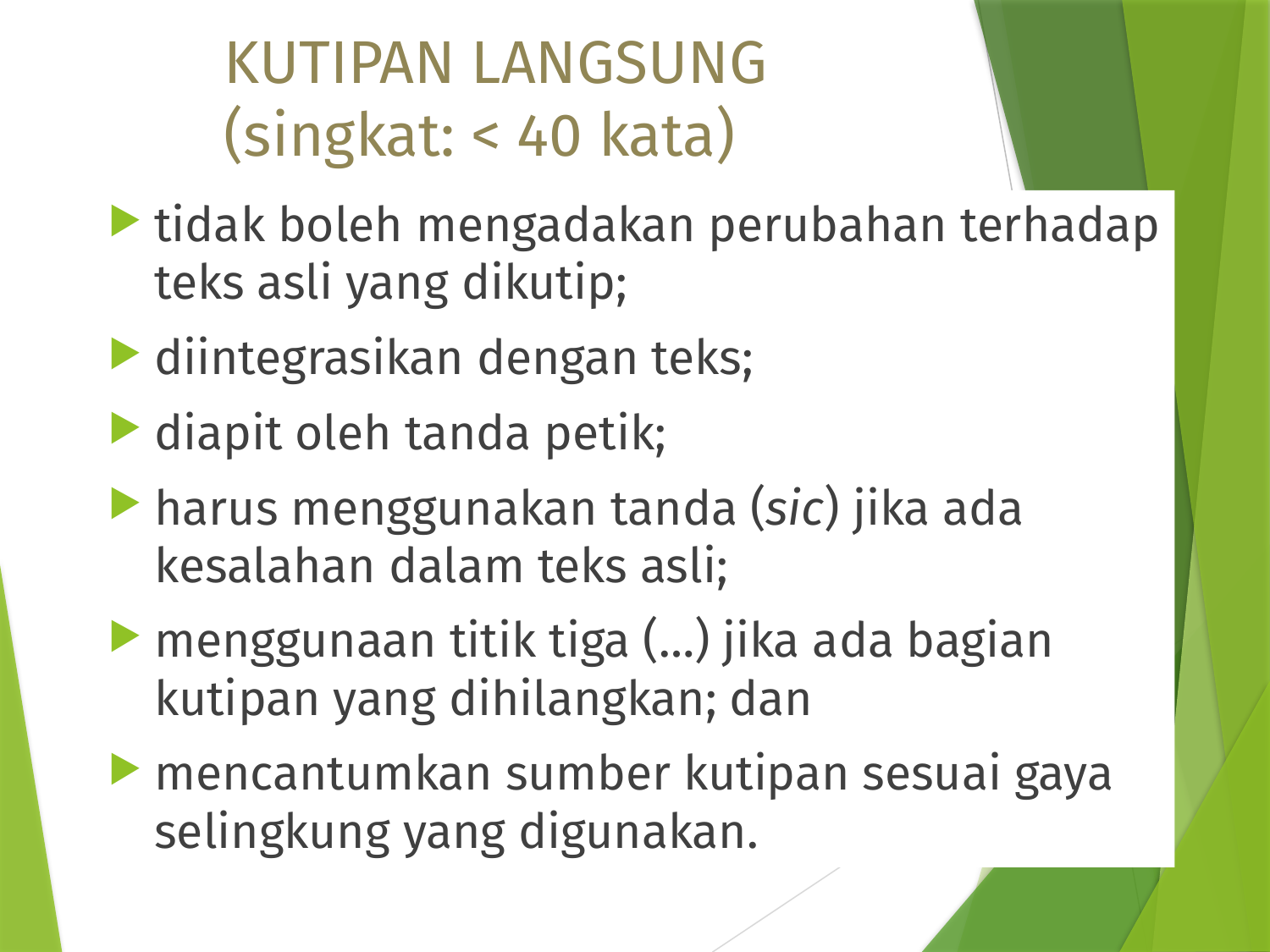

# KUTIPAN LANGSUNG (singkat: < 40 kata)
tidak boleh mengadakan perubahan terhadap teks asli yang dikutip;
diintegrasikan dengan teks;
diapit oleh tanda petik;
harus menggunakan tanda (sic) jika ada kesalahan dalam teks asli;
menggunaan titik tiga (…) jika ada bagian kutipan yang dihilangkan; dan
mencantumkan sumber kutipan sesuai gaya selingkung yang digunakan.